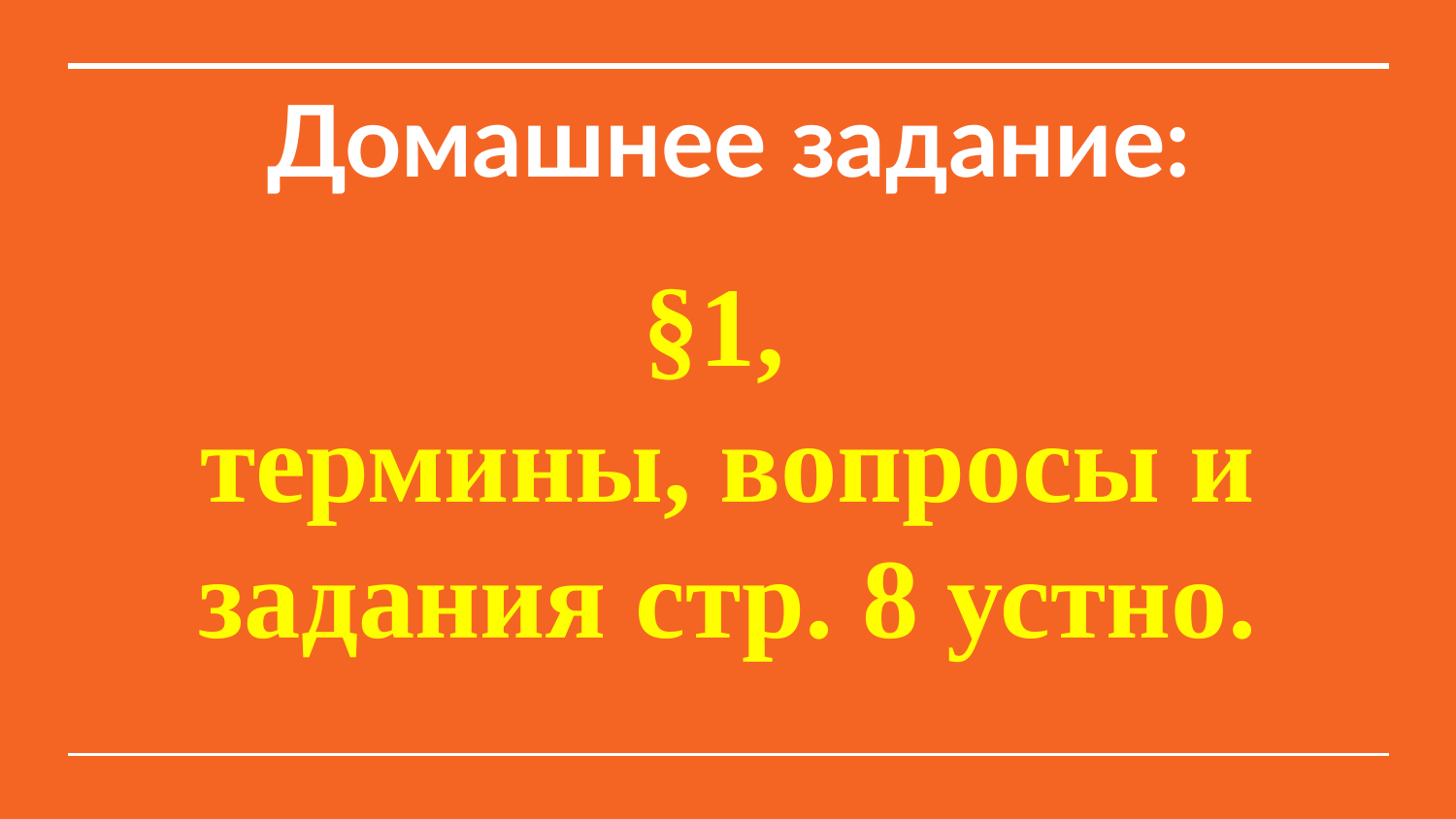

Домашнее задание:
§1,
термины, вопросы и задания стр. 8 устно.